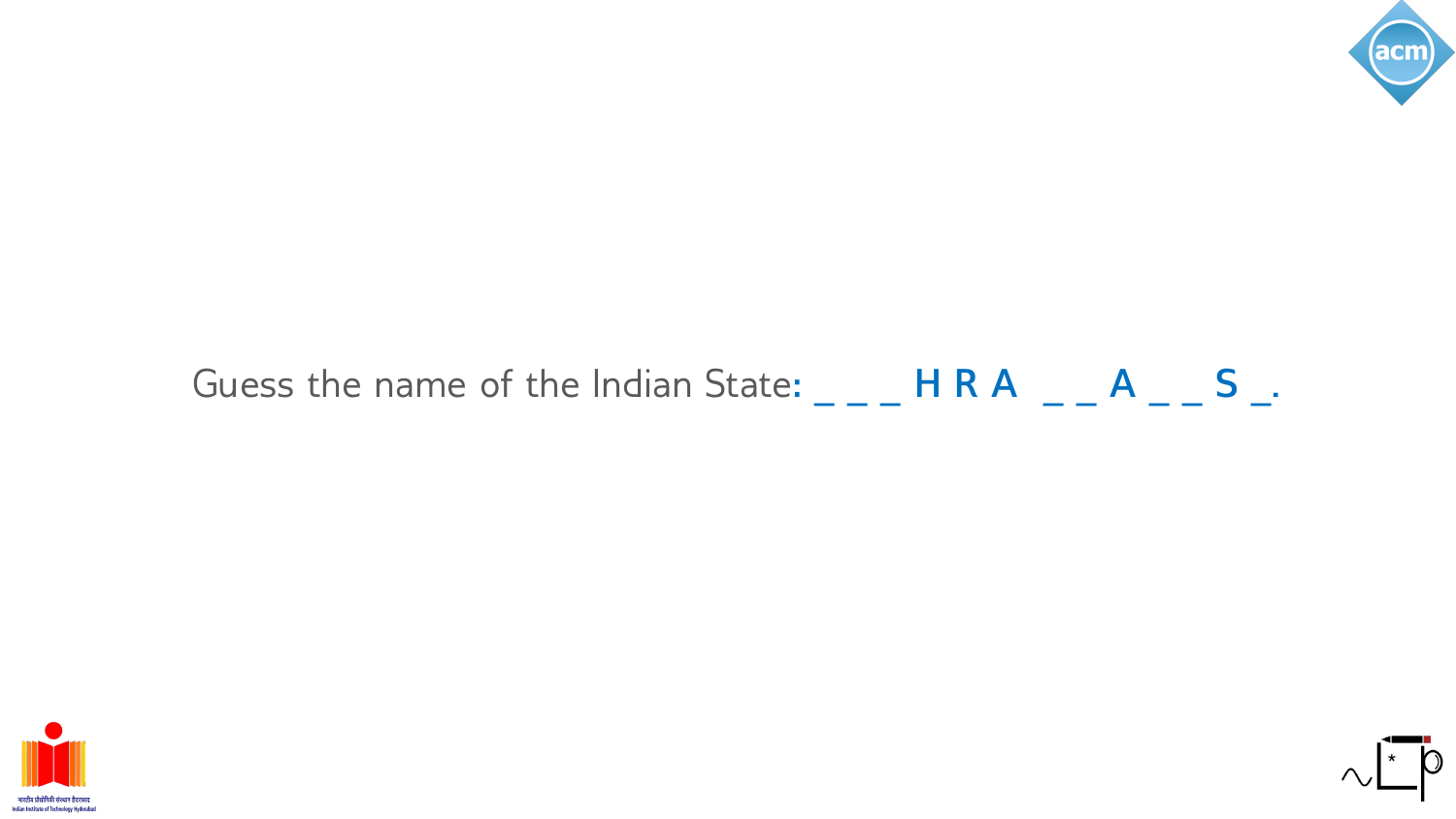

Guess the name of the Indian State: _ _ _ H R A  _ _ A _ _ S _.